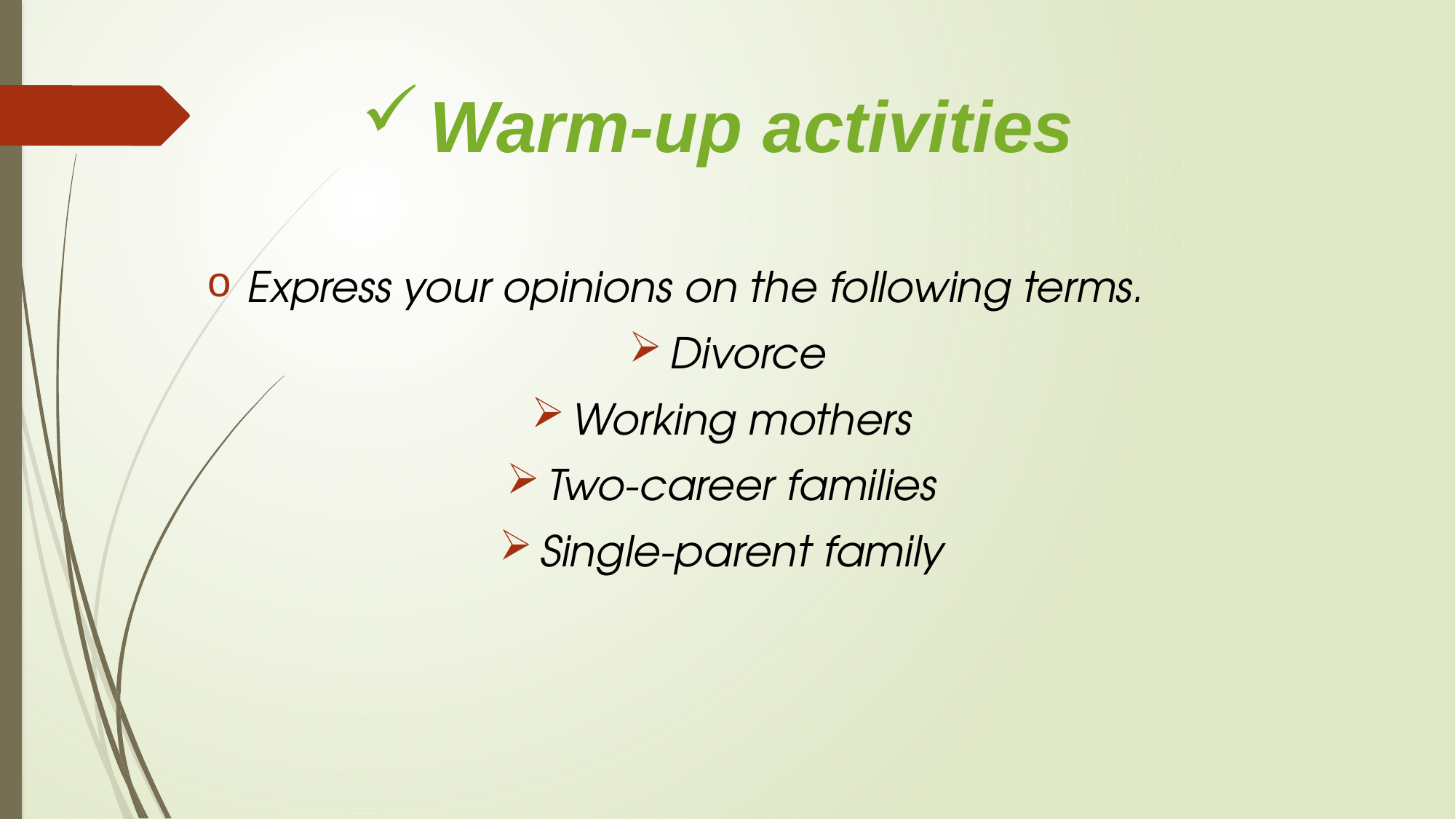

# Warm-up activities
Express your opinions on the following terms.
Divorce
Working mothers
Two-career families
Single-parent family